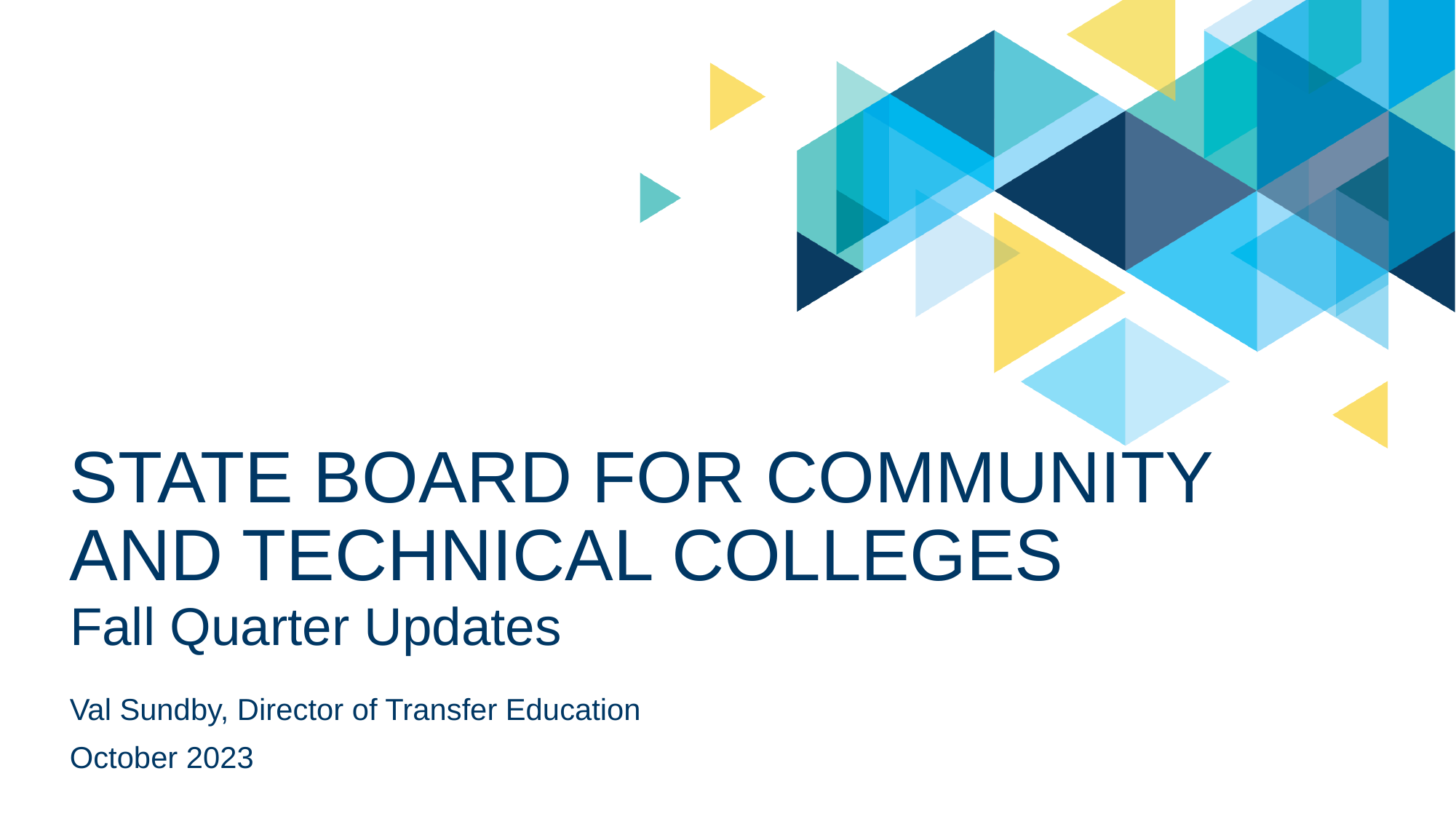

# STATE BOARD FOR COMMUNITY AND TECHNICAL COLLEGES
Fall Quarter Updates
Val Sundby, Director of Transfer Education
October 2023